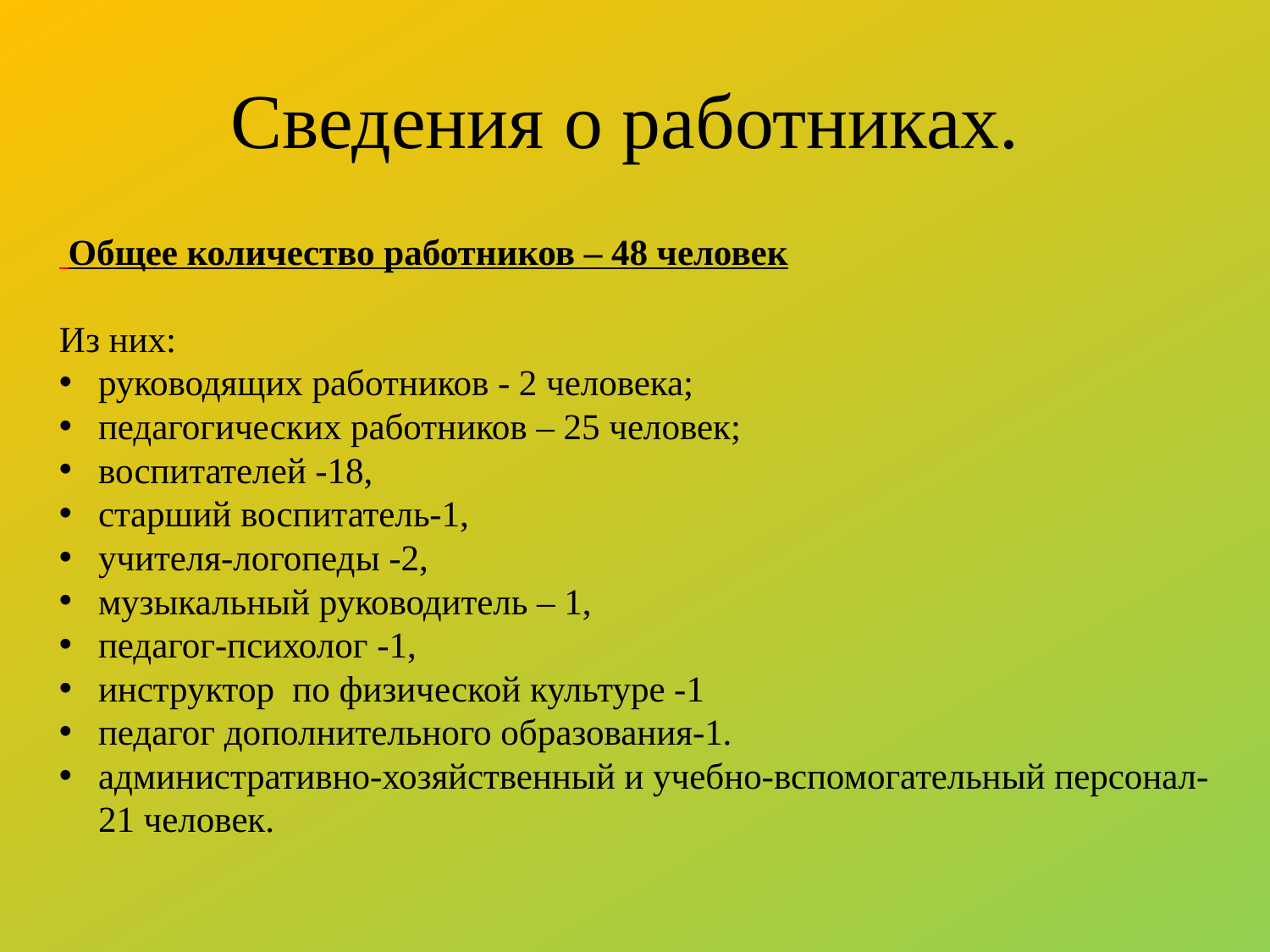

# Сведения о работниках.
 Общее количество работников – 48 человек

Из них:
руководящих работников - 2 человека;
педагогических работников – 25 человек;
воспитателей -18,
старший воспитатель-1,
учителя-логопеды -2,
музыкальный руководитель – 1,
педагог-психолог -1,
инструктор  по физической культуре -1
педагог дополнительного образования-1.
административно-хозяйственный и учебно-вспомогательный персонал-21 человек.